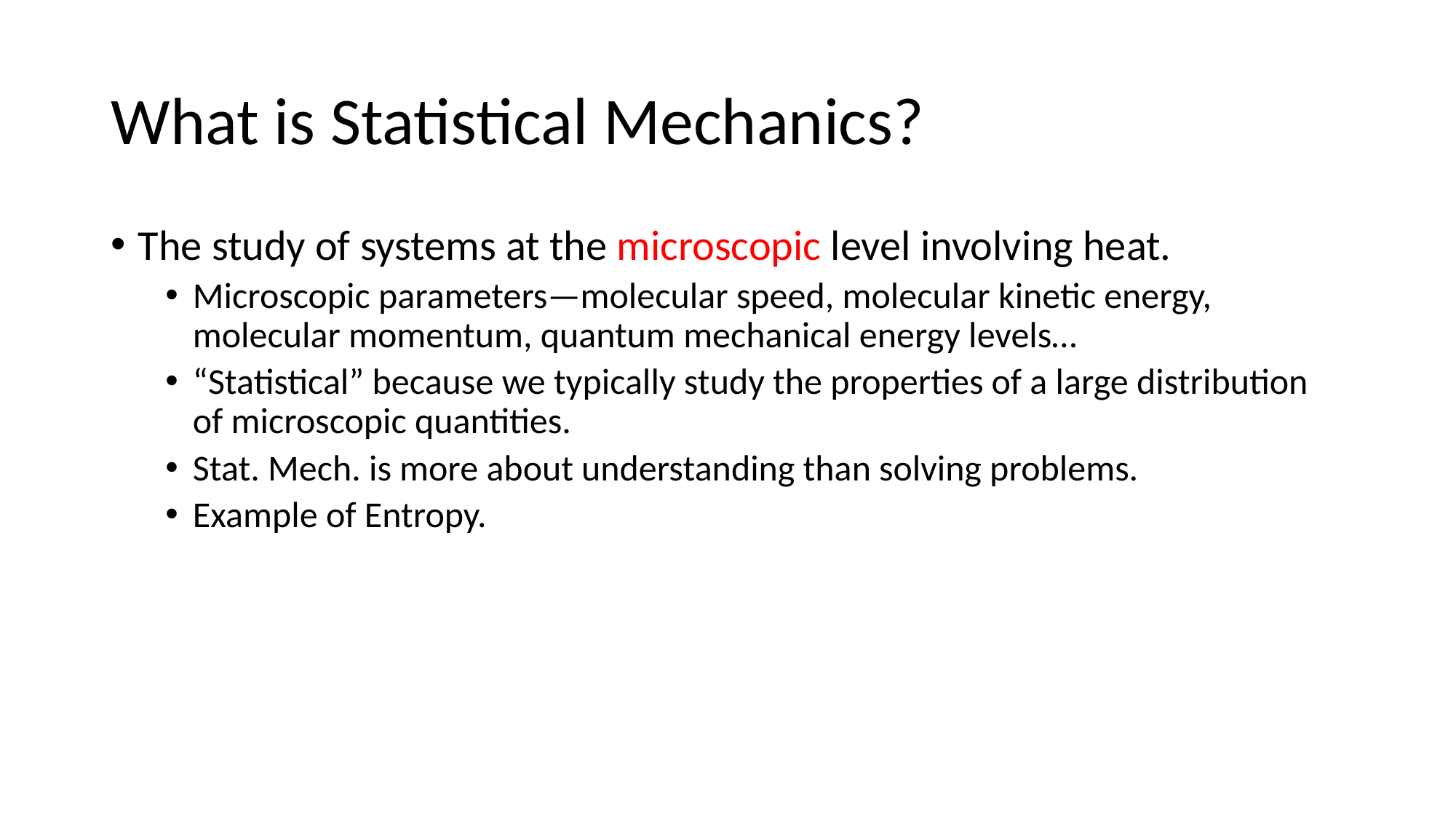

# What is Statistical Mechanics?
The study of systems at the microscopic level involving heat.
Microscopic parameters—molecular speed, molecular kinetic energy, molecular momentum, quantum mechanical energy levels…
“Statistical” because we typically study the properties of a large distribution of microscopic quantities.
Stat. Mech. is more about understanding than solving problems.
Example of Entropy.